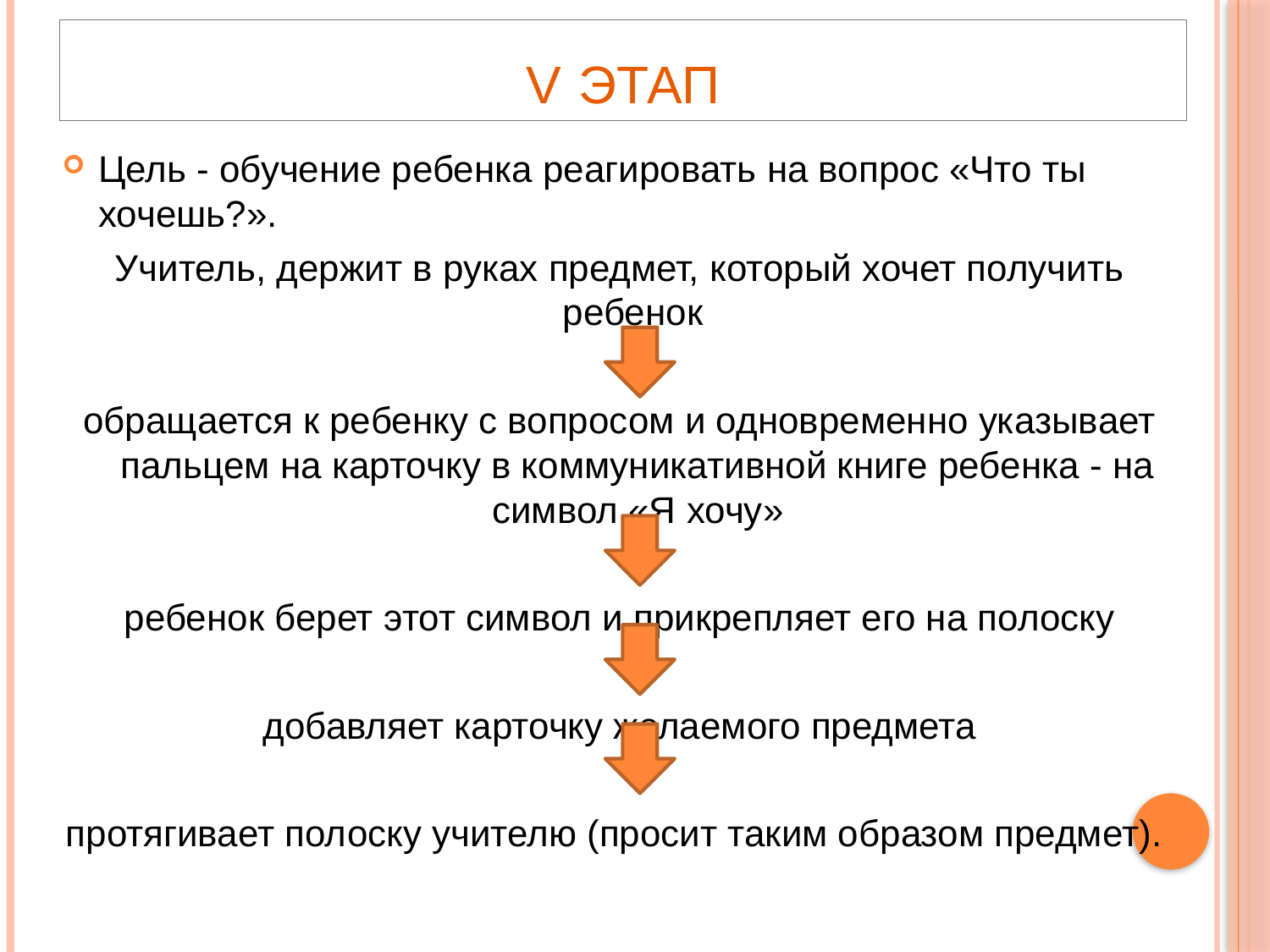

# V этап
Цель - обучение ребенка реагировать на вопрос «Что ты хочешь?».
Учитель, держит в руках предмет, который хочет получить ребенок

обращается к ребенку с вопросом и одновременно указывает пальцем на карточку в коммуникативной книге ребенка - на символ «Я хочу»

ребенок берет этот символ и прикрепляет его на полоску

добавляет карточку желаемого предмета

протягивает полоску учителю (просит таким образом предмет).